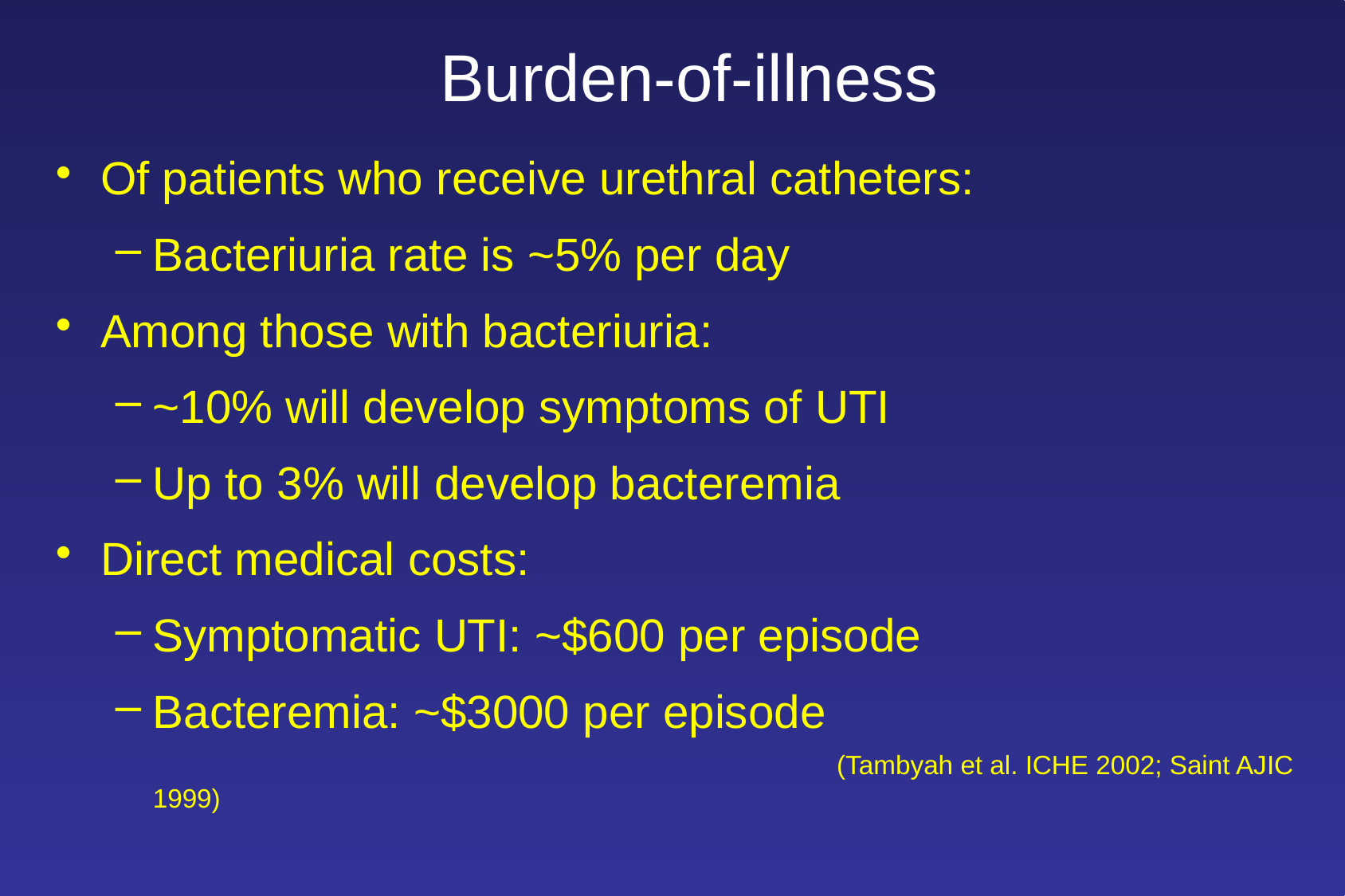

Burden-of-illness
Of patients who receive urethral catheters:
Bacteriuria rate is ~5% per day
Among those with bacteriuria:
~10% will develop symptoms of UTI
Up to 3% will develop bacteremia
Direct medical costs:
Symptomatic UTI: ~$600 per episode
Bacteremia: ~$3000 per episode 						 		                            (Tambyah et al. ICHE 2002; Saint AJIC 1999)